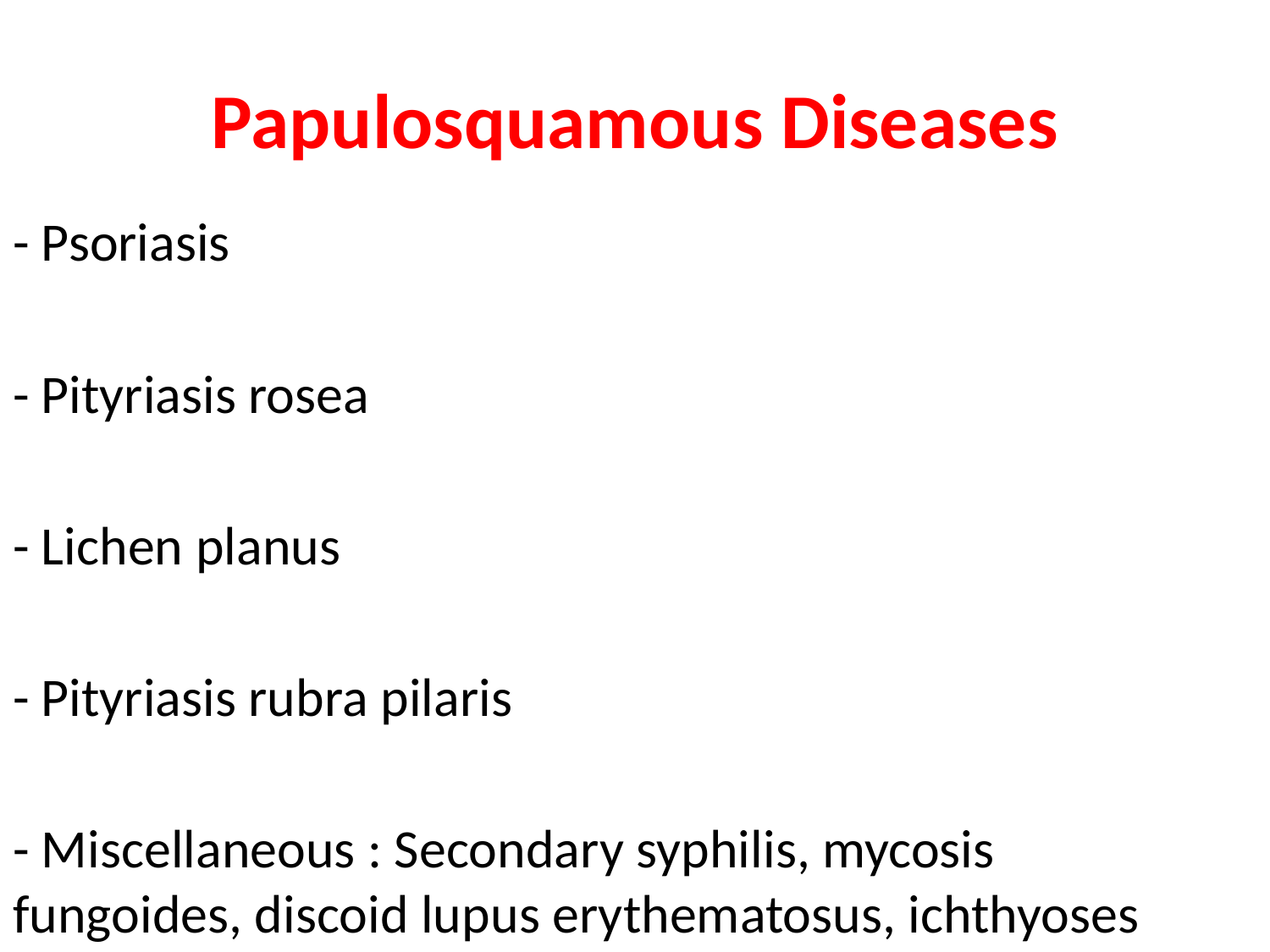

# Papulosquamous Diseases
- Psoriasis

- Pityriasis rosea

- Lichen planus

- Pityriasis rubra pilaris

- Miscellaneous : Secondary syphilis, mycosis fungoides, discoid lupus erythematosus, ichthyoses